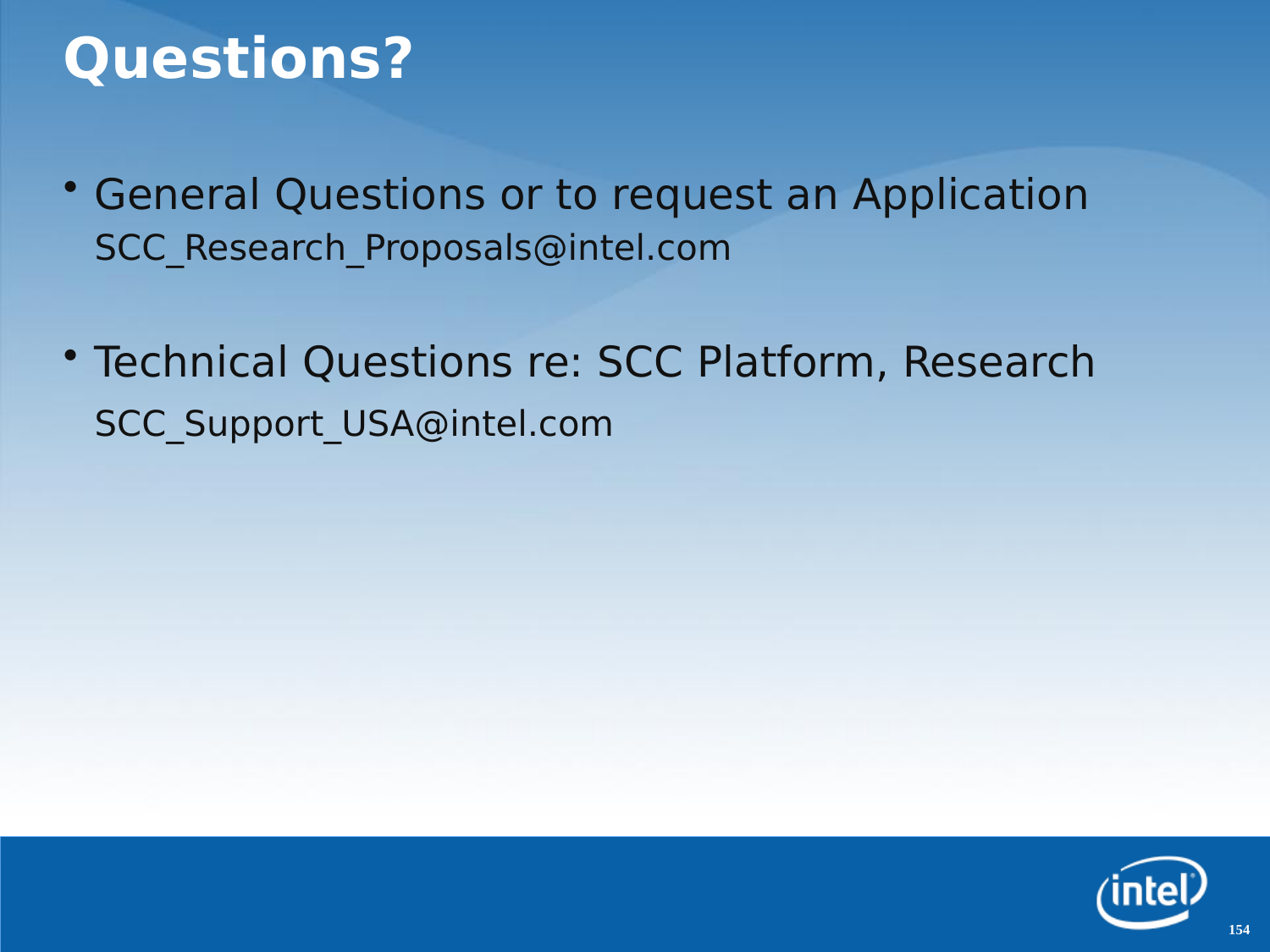

# Questions?
General Questions or to request an Application
	SCC_Research_Proposals@intel.com

Technical Questions re: SCC Platform, Research
	SCC_Support_USA@intel.com

154